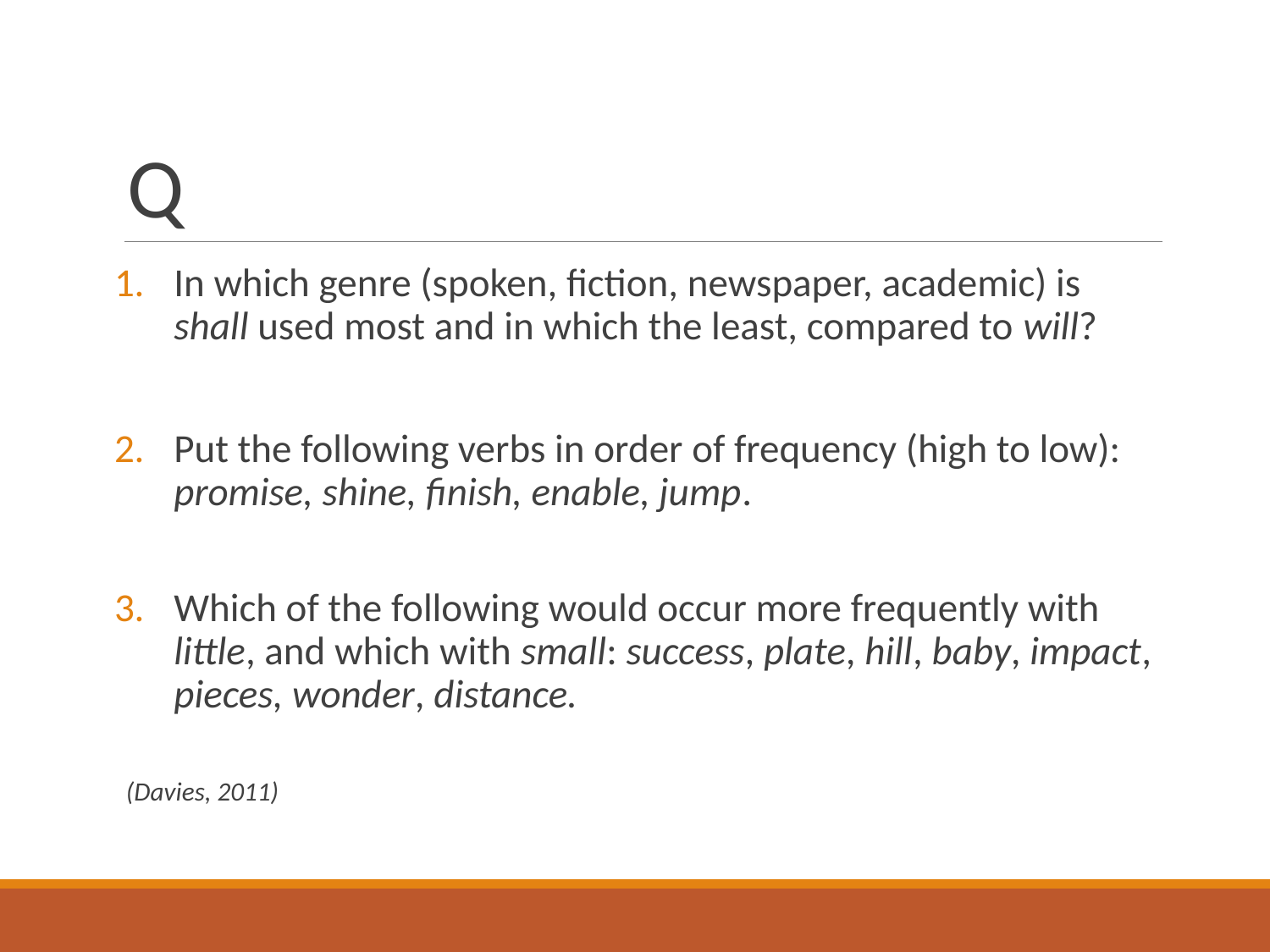

# Q
In which genre (spoken, fiction, newspaper, academic) is shall used most and in which the least, compared to will?

Put the following verbs in order of frequency (high to low): promise, shine, finish, enable, jump.

Which of the following would occur more frequently with little, and which with small: success, plate, hill, baby, impact, pieces, wonder, distance.

(Davies, 2011)